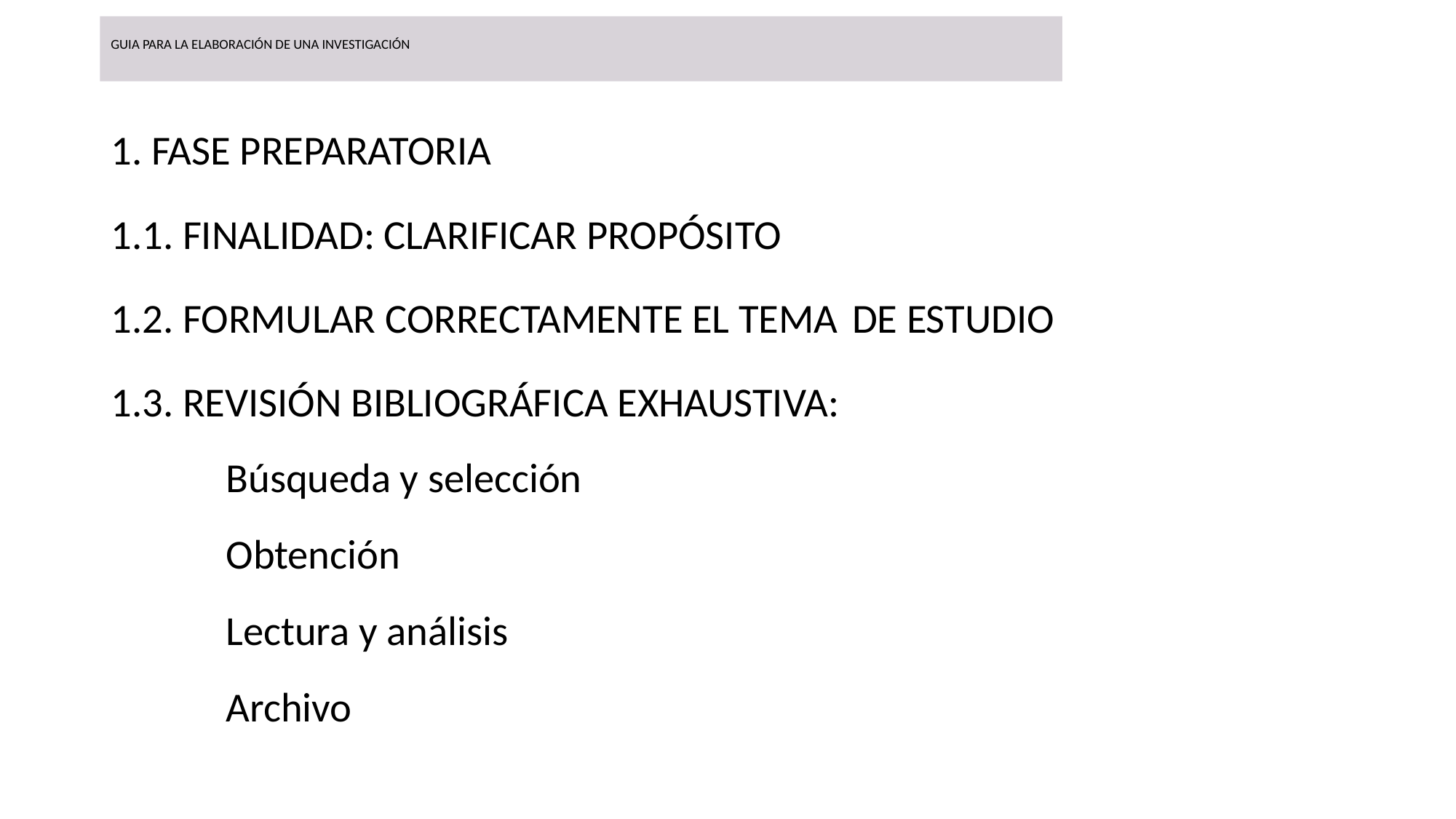

# GUIA PARA LA ELABORACIÓN DE UNA INVESTIGACIÓN
1. FASE PREPARATORIA
1.1. FINALIDAD: CLARIFICAR PROPÓSITO
1.2. FORMULAR CORRECTAMENTE EL TEMA 	DE ESTUDIO
1.3. REVISIÓN BIBLIOGRÁFICA EXHAUSTIVA:
 Búsqueda y selección
 Obtención
 Lectura y análisis
 Archivo